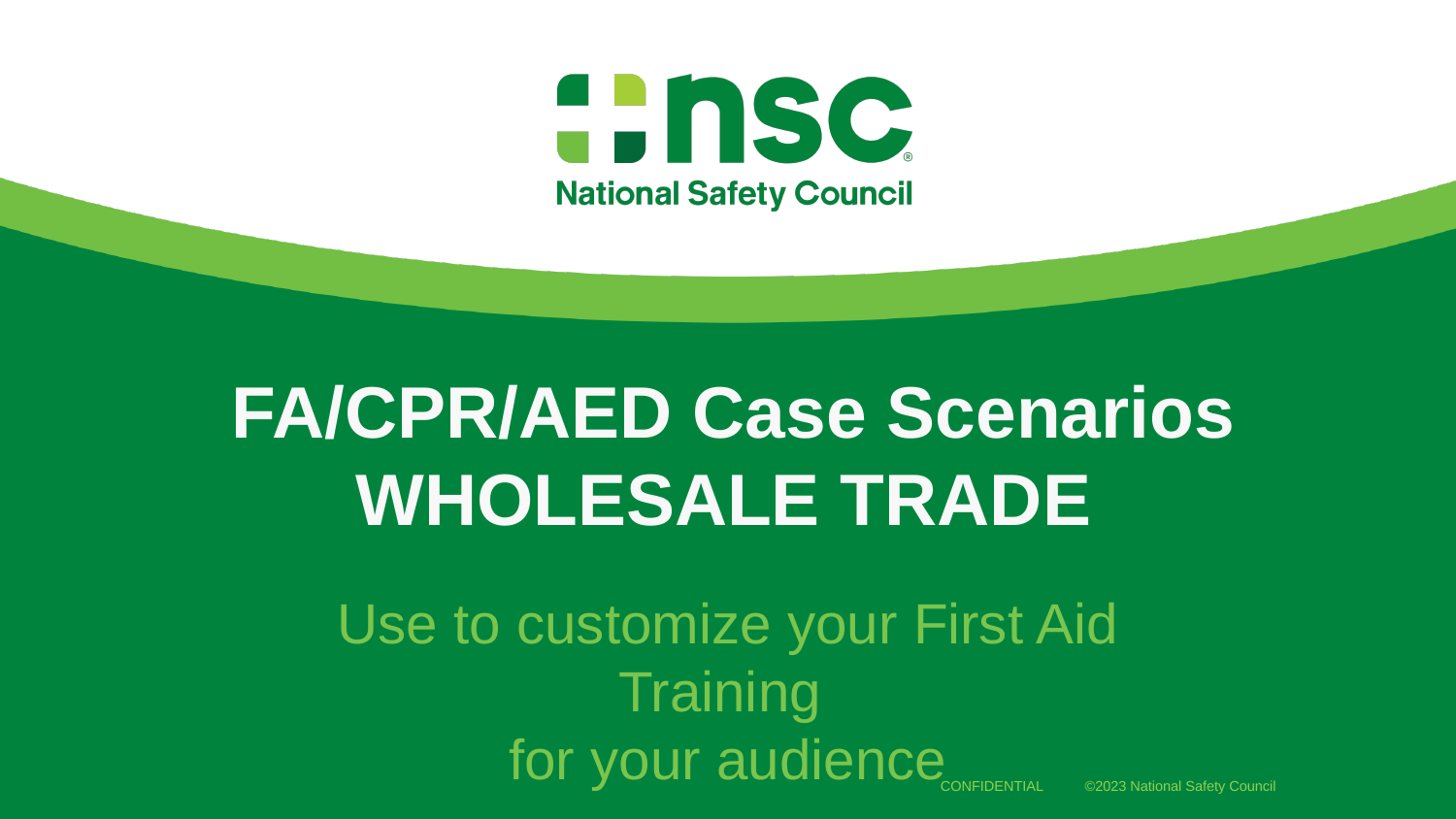

# FA/CPR/AED Case Scenarios WHOLESALE TRADE
Use to customize your First Aid Training
for your audience